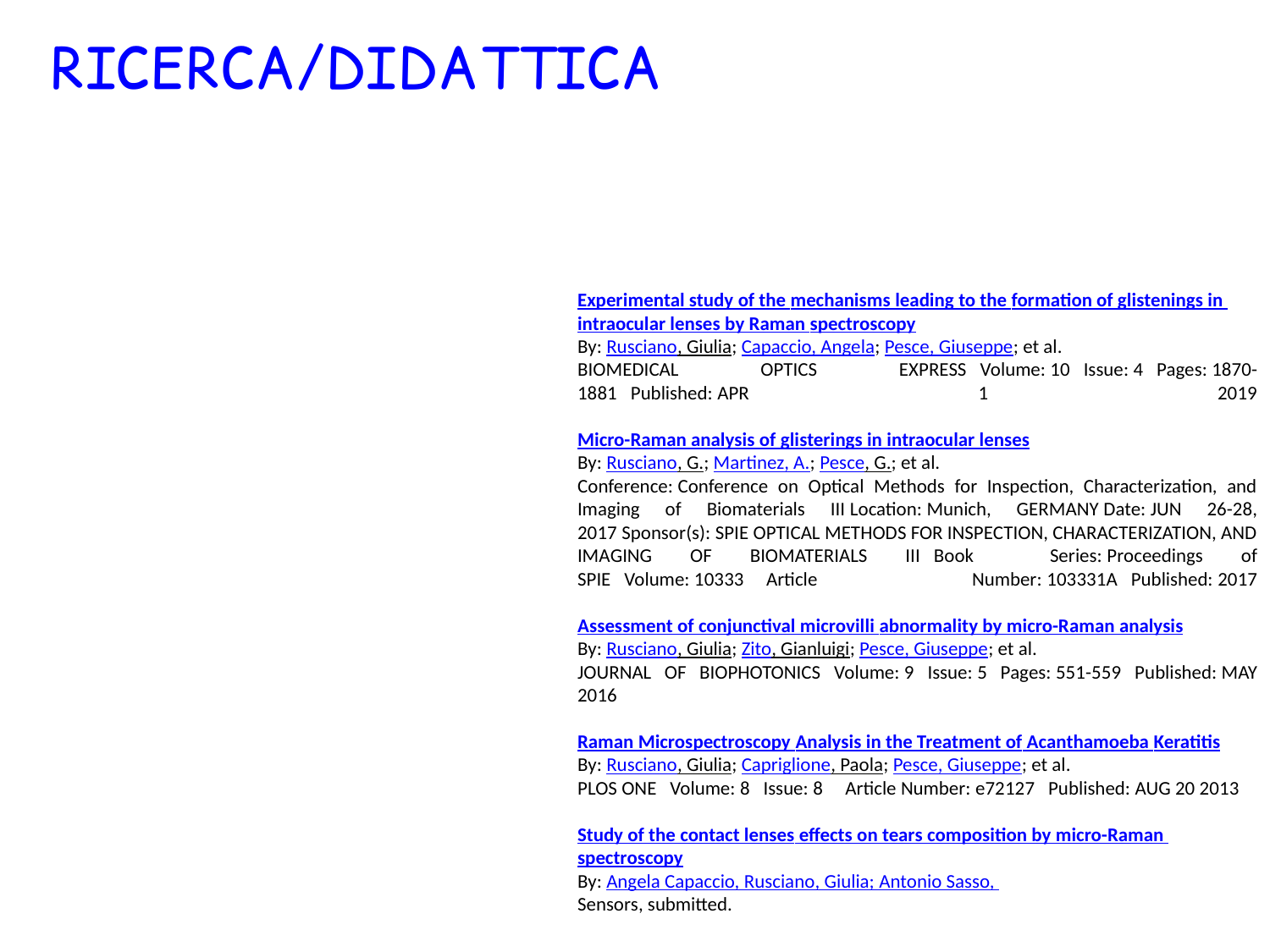

RICERCA/DIDATTICA

Experimental study of the mechanisms leading to the formation of glistenings in intraocular lenses by Raman spectroscopy
By: Rusciano, Giulia; Capaccio, Angela; Pesce, Giuseppe; et al.
BIOMEDICAL OPTICS EXPRESS   Volume: 10   Issue: 4   Pages: 1870-1881   Published: APR 1 2019
Micro-Raman analysis of glisterings in intraocular lenses
By: Rusciano, G.; Martinez, A.; Pesce, G.; et al.
Conference: Conference on Optical Methods for Inspection, Characterization, and Imaging of Biomaterials III Location: Munich, GERMANY Date: JUN 26-28, 2017 Sponsor(s): SPIE OPTICAL METHODS FOR INSPECTION, CHARACTERIZATION, AND IMAGING OF BIOMATERIALS III   Book  Series: Proceedings of SPIE   Volume: 10333     Article Number: 103331A   Published: 2017
Assessment of conjunctival microvilli abnormality by micro-Raman analysis
By: Rusciano, Giulia; Zito, Gianluigi; Pesce, Giuseppe; et al.
JOURNAL OF BIOPHOTONICS   Volume: 9   Issue: 5   Pages: 551-559   Published: MAY 2016

Raman Microspectroscopy Analysis in the Treatment of Acanthamoeba Keratitis
By: Rusciano, Giulia; Capriglione, Paola; Pesce, Giuseppe; et al.
PLOS ONE   Volume: 8   Issue: 8     Article Number: e72127   Published: AUG 20 2013

Study of the contact lenses effects on tears composition by micro-Raman spectroscopy
By: Angela Capaccio, Rusciano, Giulia; Antonio Sasso,
Sensors, submitted.